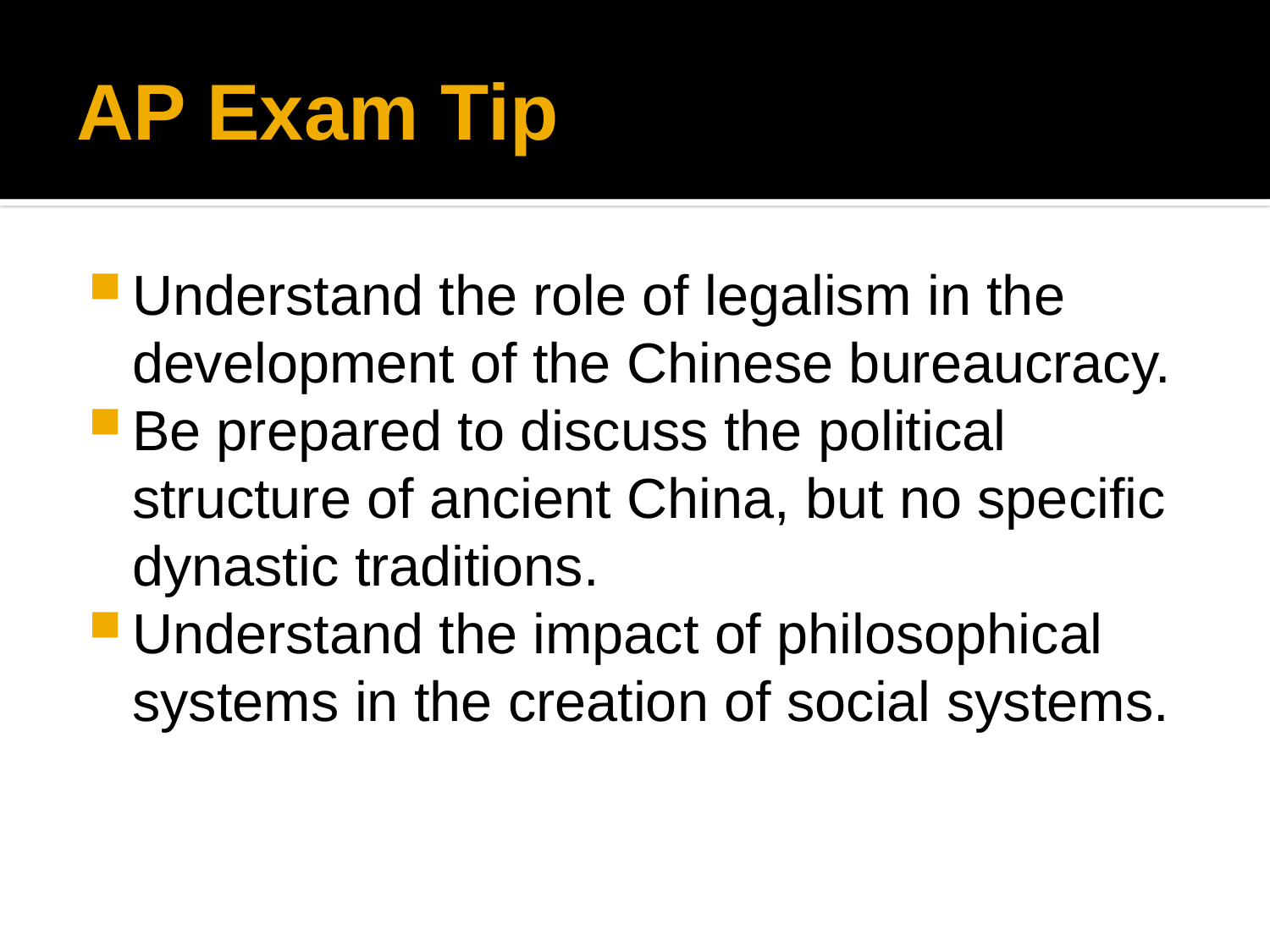

# AP Exam Tip
Understand the role of legalism in the development of the Chinese bureaucracy.
Be prepared to discuss the political structure of ancient China, but no specific dynastic traditions.
Understand the impact of philosophical systems in the creation of social systems.